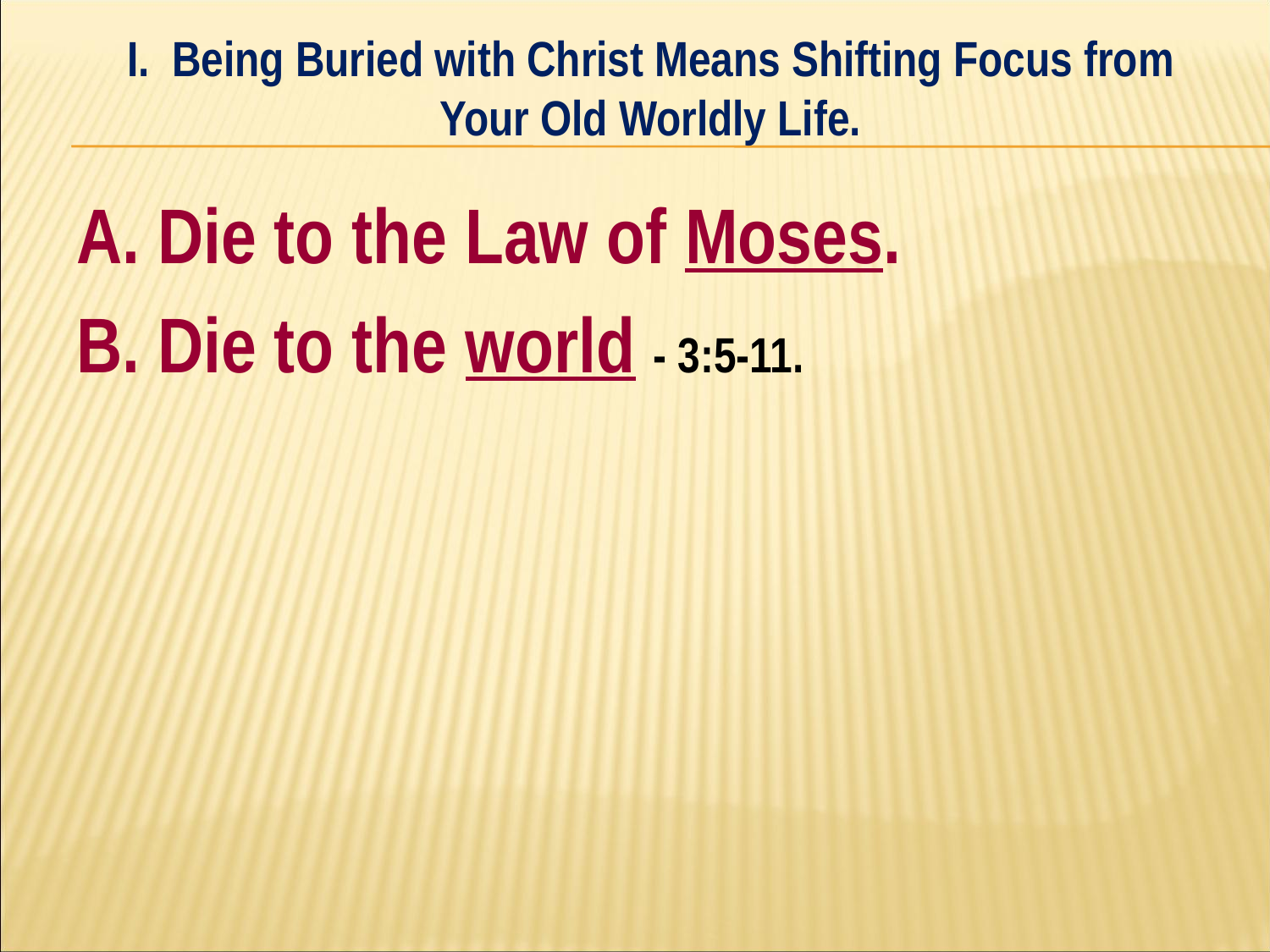

I.  Being Buried with Christ Means Shifting Focus from Your Old Worldly Life.
#
A. Die to the Law of Moses.
B. Die to the world - 3:5-11.